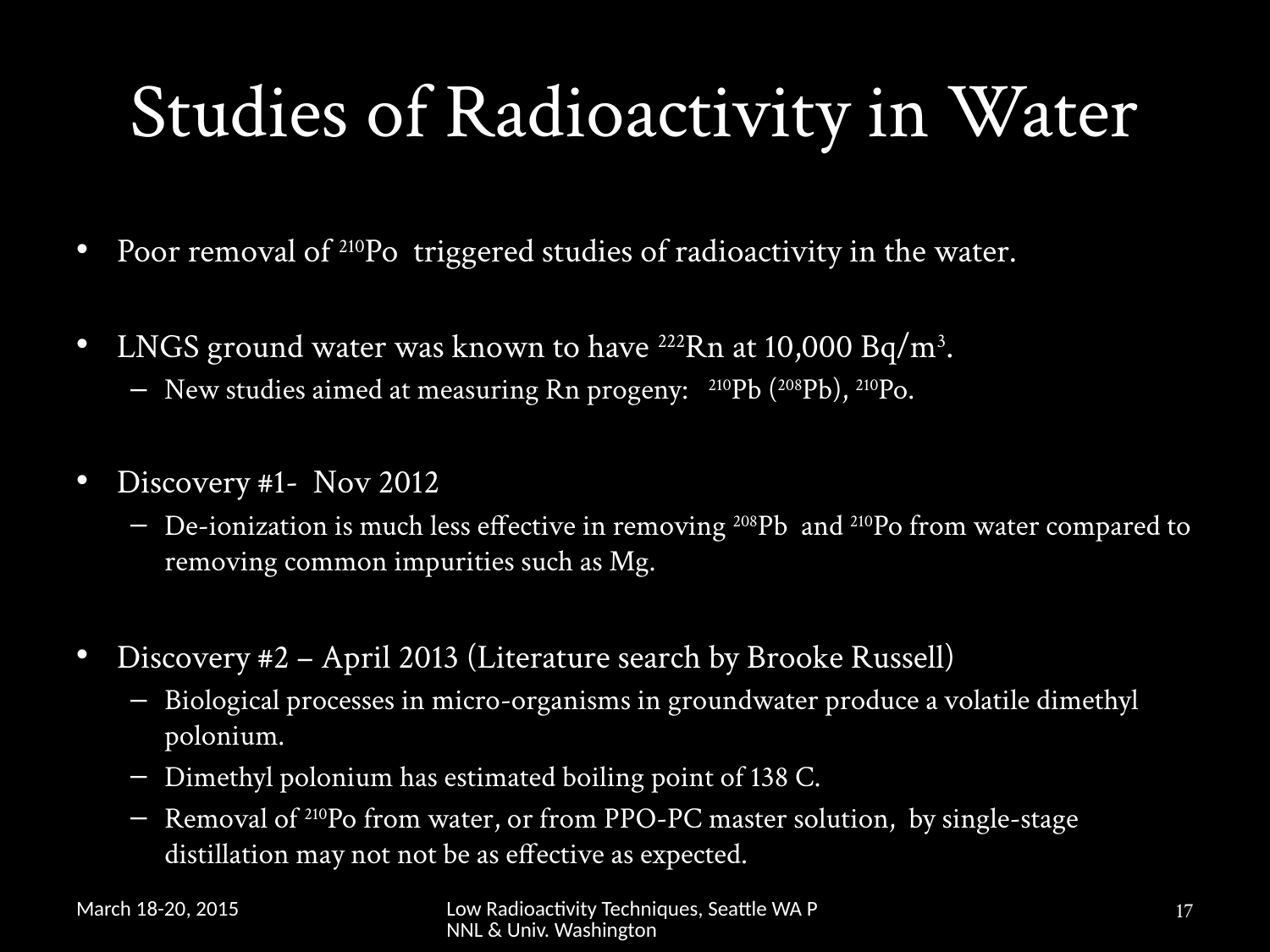

# Studies of Radioactivity in Water
Poor removal of 210Po  triggered studies of radioactivity in the water.

LNGS ground water was known to have 222Rn at 10,000 Bq/m3.
New studies aimed at measuring Rn progeny:   210Pb (208Pb), 210Po.

Discovery #1-  Nov 2012
De-ionization is much less effective in removing 208Pb  and 210Po from water compared to removing common impurities such as Mg.

Discovery #2 – April 2013 (Literature search by Brooke Russell)
Biological processes in micro-organisms in groundwater produce a volatile dimethyl polonium.
Dimethyl polonium has estimated boiling point of 138 C.
Removal of 210Po from water, or from PPO-PC master solution,  by single-stage distillation may not not be as effective as expected.
March 18-20, 2015
Low Radioactivity Techniques, Seattle WA PNNL & Univ. Washington
17